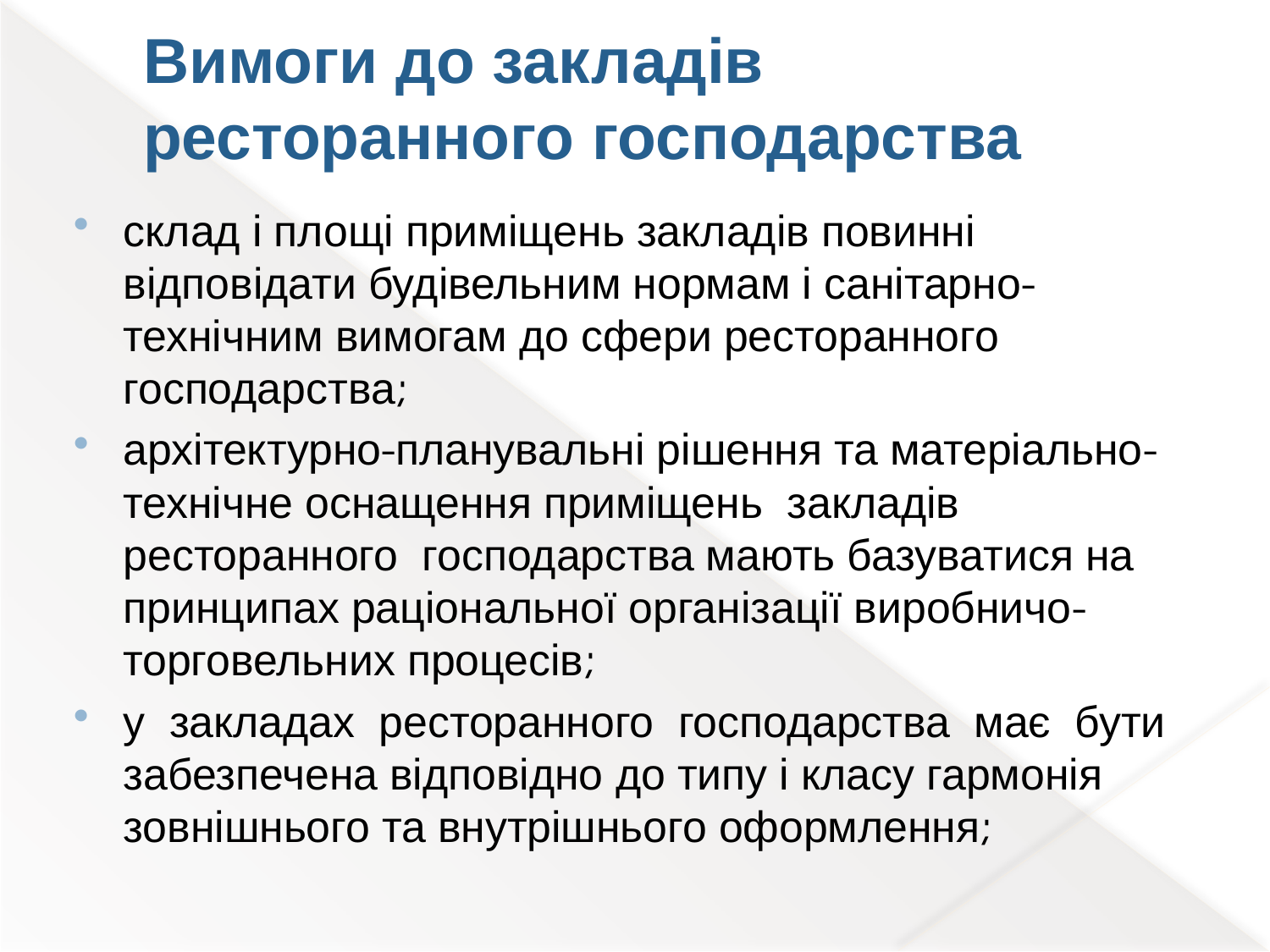

# Вимоги до закладів ресторанного господарства
склад і площі приміщень закладів повинні відповідати будівельним нормам і санітарно-технічним вимогам до сфери ресторанного господарства;
архітектурно-планувальні рішення та матеріально-технічне оснащення приміщень  закладів  ресторанного  господарства мають базуватися на принципах раціональної організації виробничо-торговельних процесів;
у  закладах  ресторанного  господарства  має  бути забезпечена відповідно до типу і класу гармонія зовнішнього та внутрішнього оформлення;